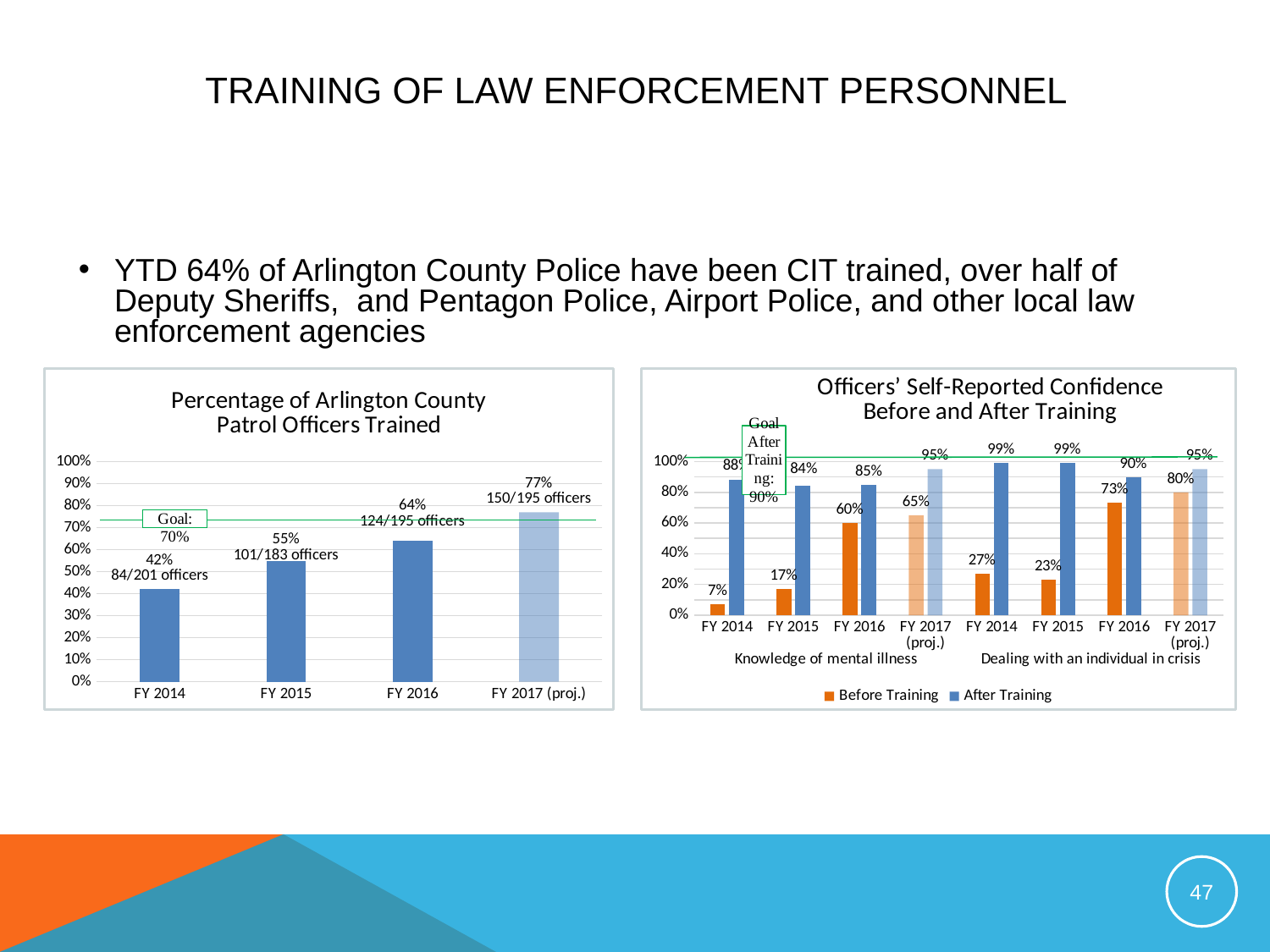

# Training of law enforcement personnel
YTD 64% of Arlington County Police have been CIT trained, over half of Deputy Sheriffs,  and Pentagon Police, Airport Police, and other local law enforcement agencies

### Chart: Percentage of Arlington County
Patrol Officers Trained

| Category | Officers Trained |
|---|---|
| FY 2014 | 0.42 |
| FY 2015 | 0.55 |
| FY 2016 | 0.64 |
| FY 2017 (proj.) | 0.77 |

### Chart: Officers’ Self-Reported Confidence
Before and After Training

| Category | Before Training | After Training |
|---|---|---|
| FY 2014 | 0.07 | 0.88 |
| FY 2015 | 0.17 | 0.84 |
| FY 2016 | 0.6 | 0.85 |
| FY 2017 (proj.) | 0.65 | 0.95 |
| FY 2014 | 0.27 | 0.99 |
| FY 2015 | 0.23 | 0.99 |
| FY 2016 | 0.73 | 0.9 |
| FY 2017 (proj.) | 0.8 | 0.95 |
47